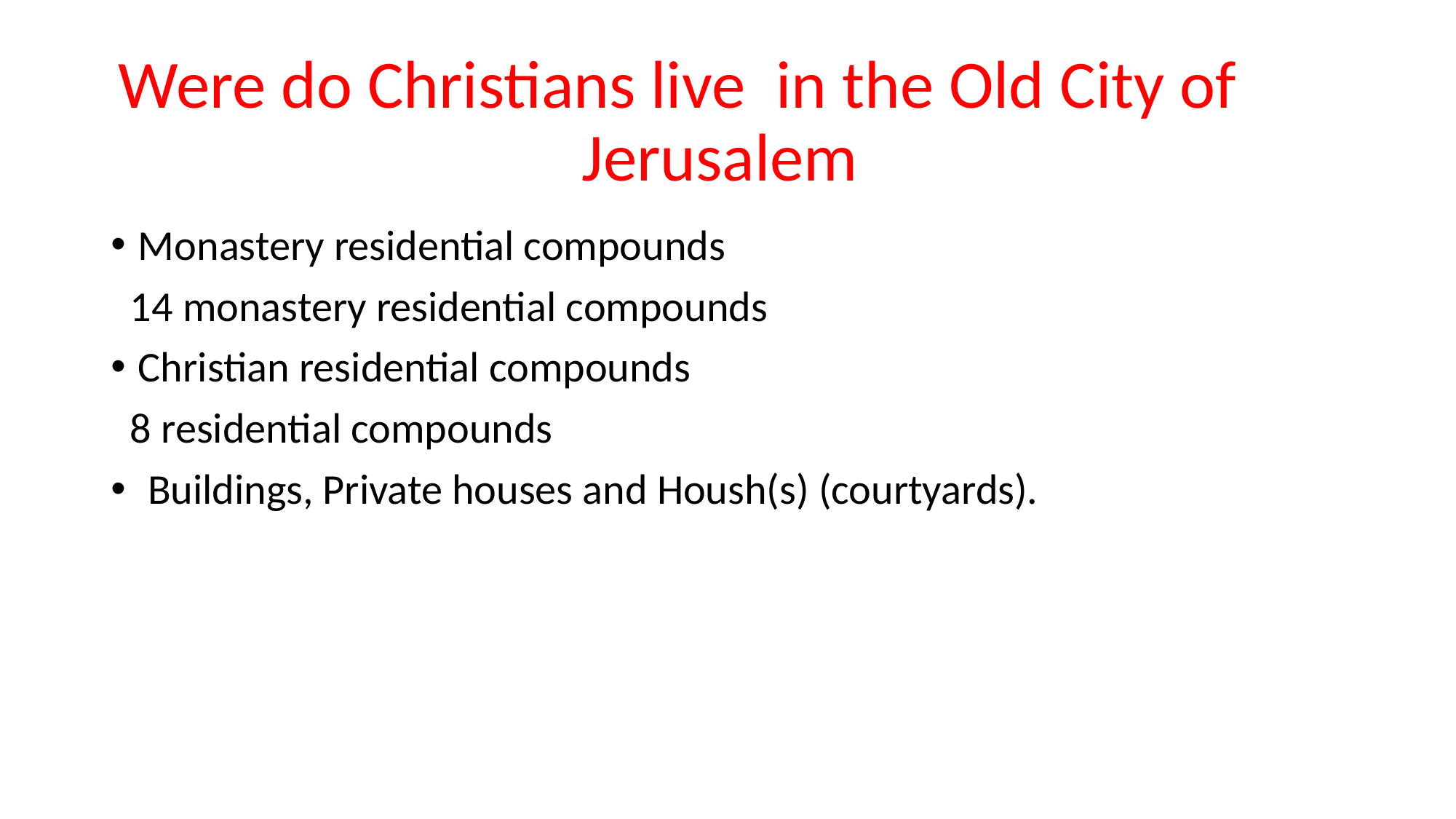

# Were do Christians live  in the Old City of     	Jerusalem
Monastery residential compounds
  14 monastery residential compounds
Christian residential compounds
  8 residential compounds
 Buildings, Private houses and Housh(s) (courtyards).